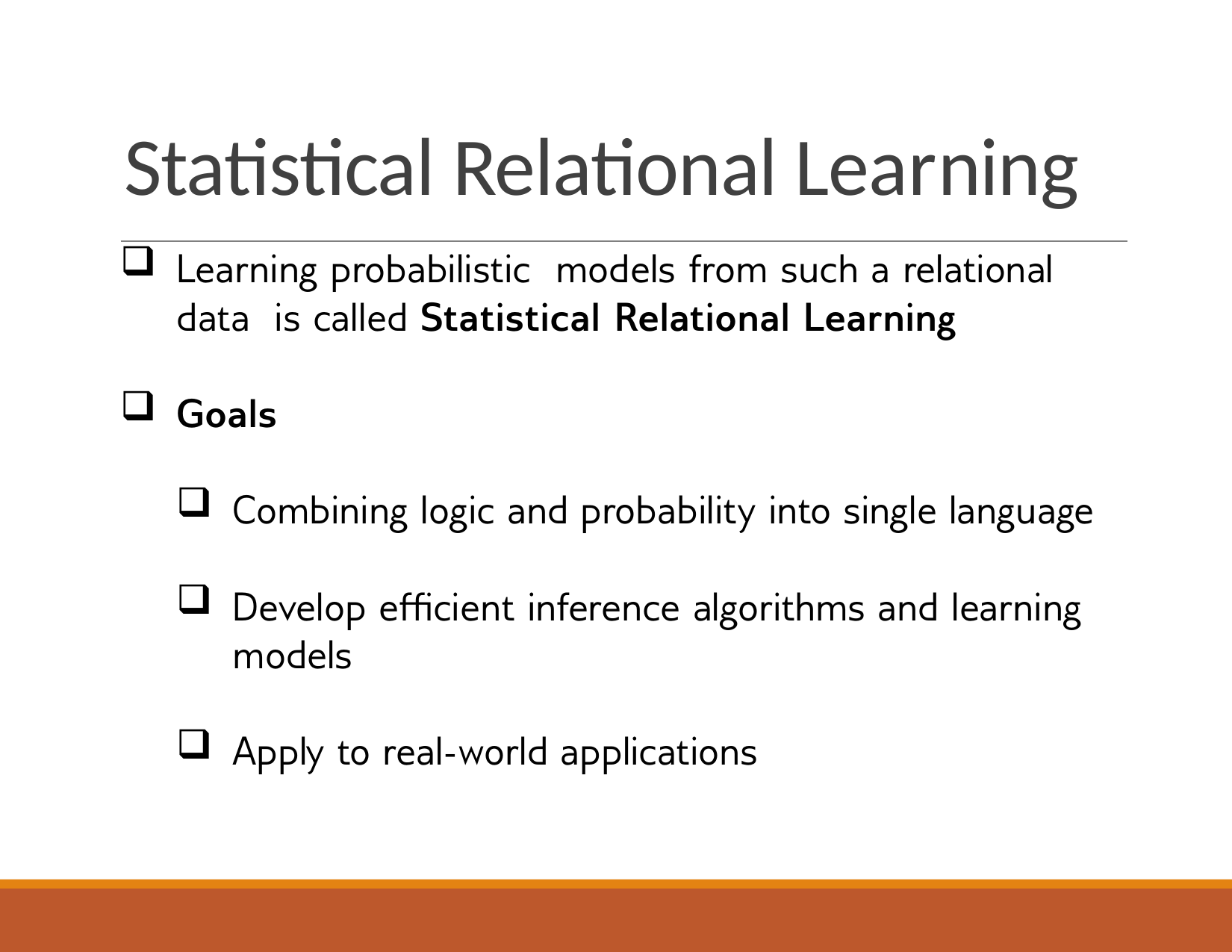

# Statistical Relational Learning
Learning probabilistic  models from such a relational data  is called Statistical Relational Learning

Goals

Combining logic and probability into single language

Develop efficient inference algorithms and learning models

Apply to real-world applications